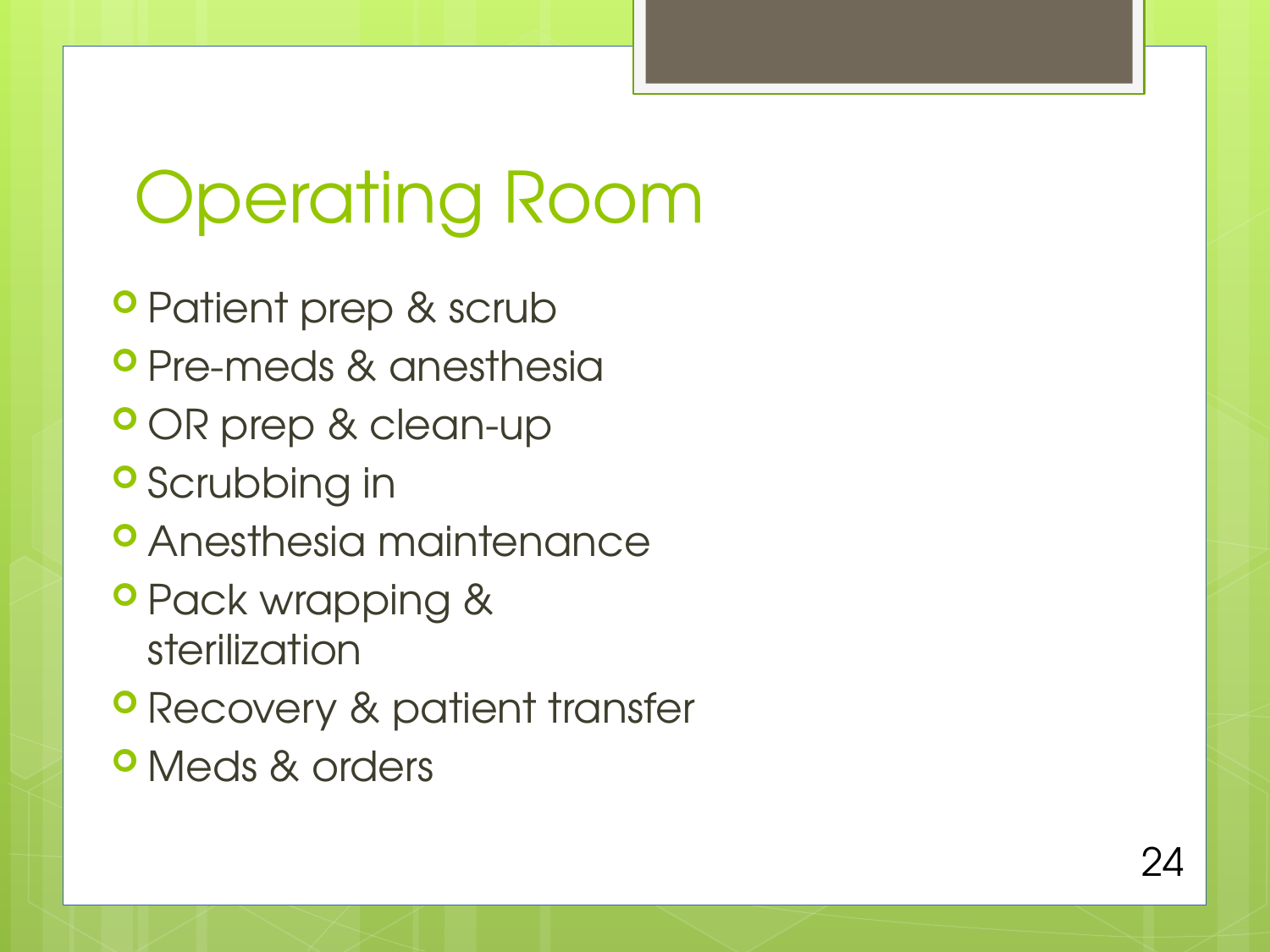

# Operating Room
Patient prep & scrub
Pre-meds & anesthesia
OR prep & clean-up
Scrubbing in
Anesthesia maintenance
Pack wrapping & sterilization
Recovery & patient transfer
Meds & orders
24